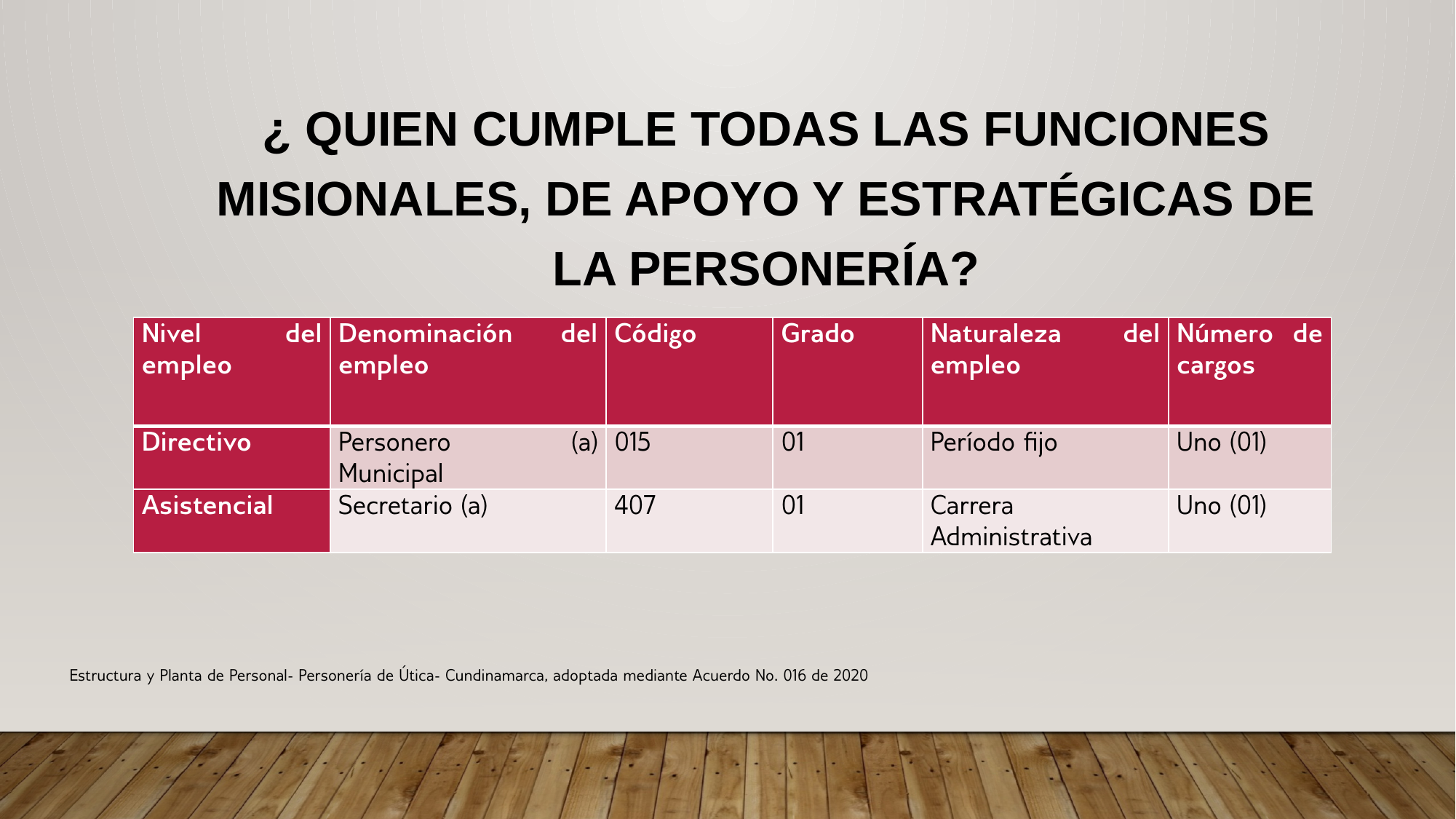

¿ QUIEN CUMPLE TODAS LAS FUNCIONES MISIONALES, DE APOYO Y ESTRATÉGICAS DE LA PERSONERÍA?

| Nivel del empleo | Denominación del empleo | Código | Grado | Naturaleza del empleo | Número de cargos |
| --- | --- | --- | --- | --- | --- |
| Directivo | Personero (a) Municipal | 015 | 01 | Período fijo | Uno (01) |
| Asistencial | Secretario (a) | 407 | 01 | Carrera Administrativa | Uno (01) |
Estructura y Planta de Personal- Personería de Útica- Cundinamarca, adoptada mediante Acuerdo No. 016 de 2020